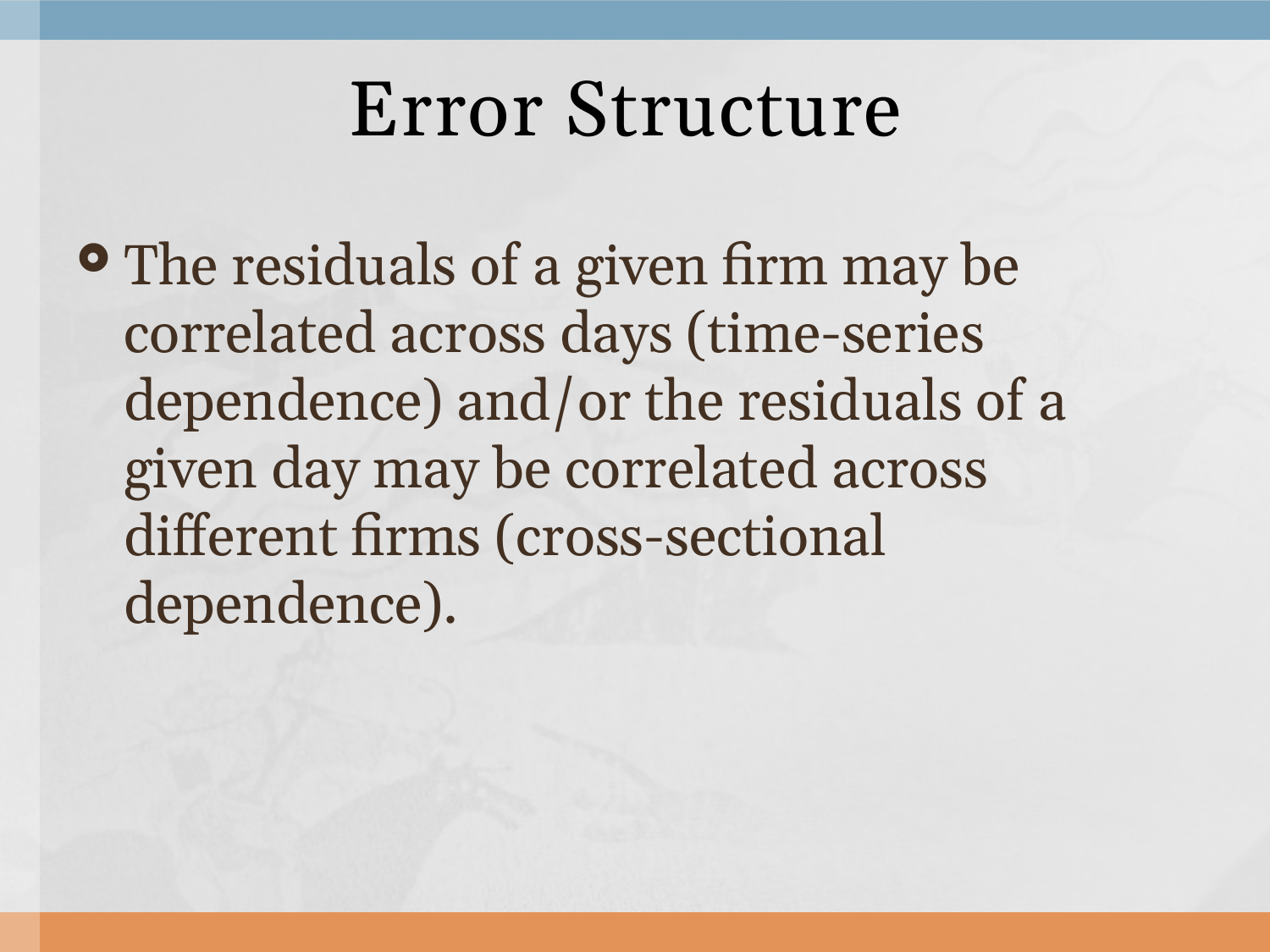

# Error Structure
The residuals of a given firm may be correlated across days (time-series dependence) and/or the residuals of a given day may be correlated across different firms (cross-sectional dependence).